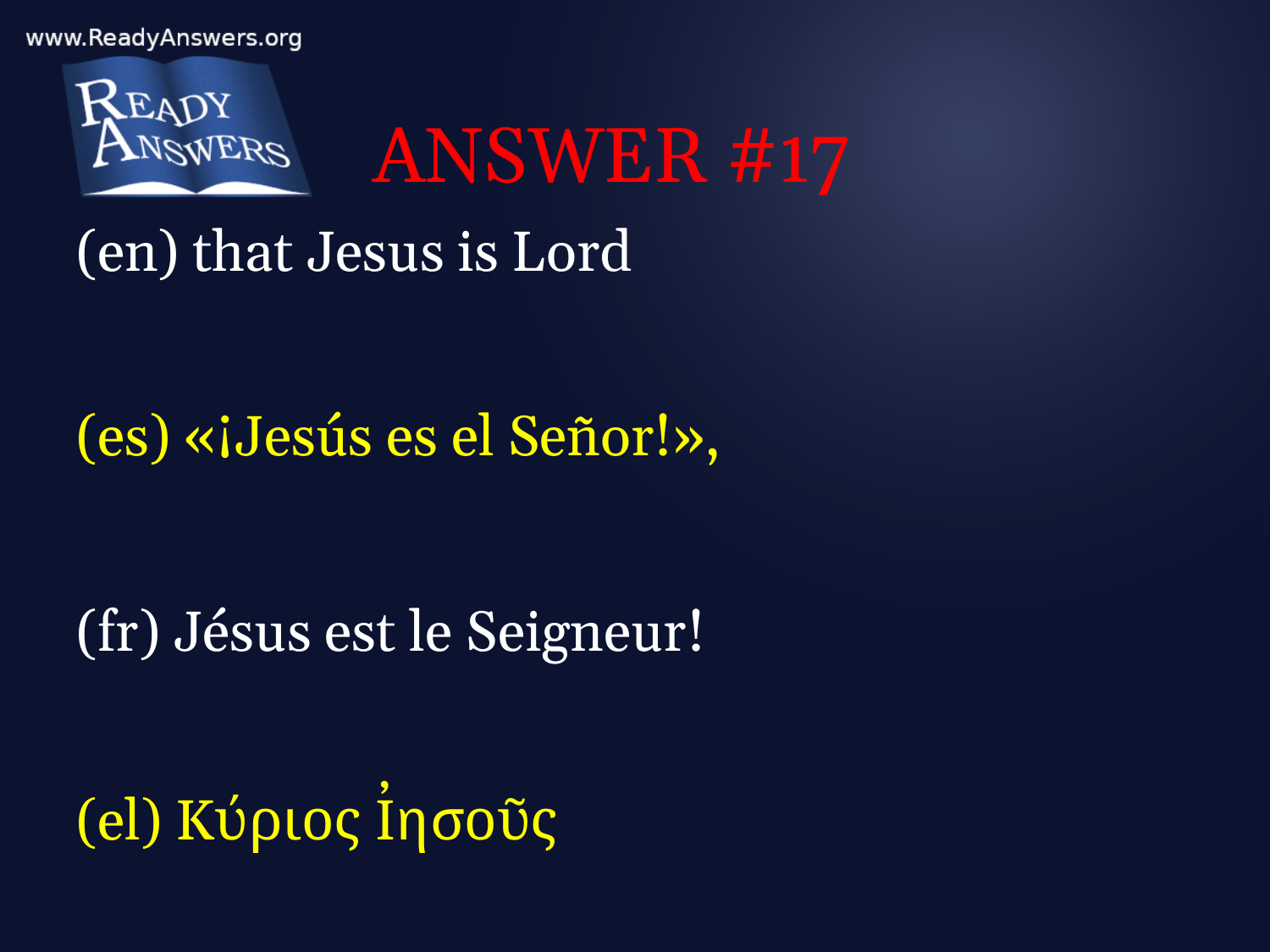

# ANSWER #17
(en) that Jesus is Lord
(es) «¡Jesús es el Señor!»,
(fr) Jésus est le Seigneur!
(el) Κύριος Ἰησοῦς